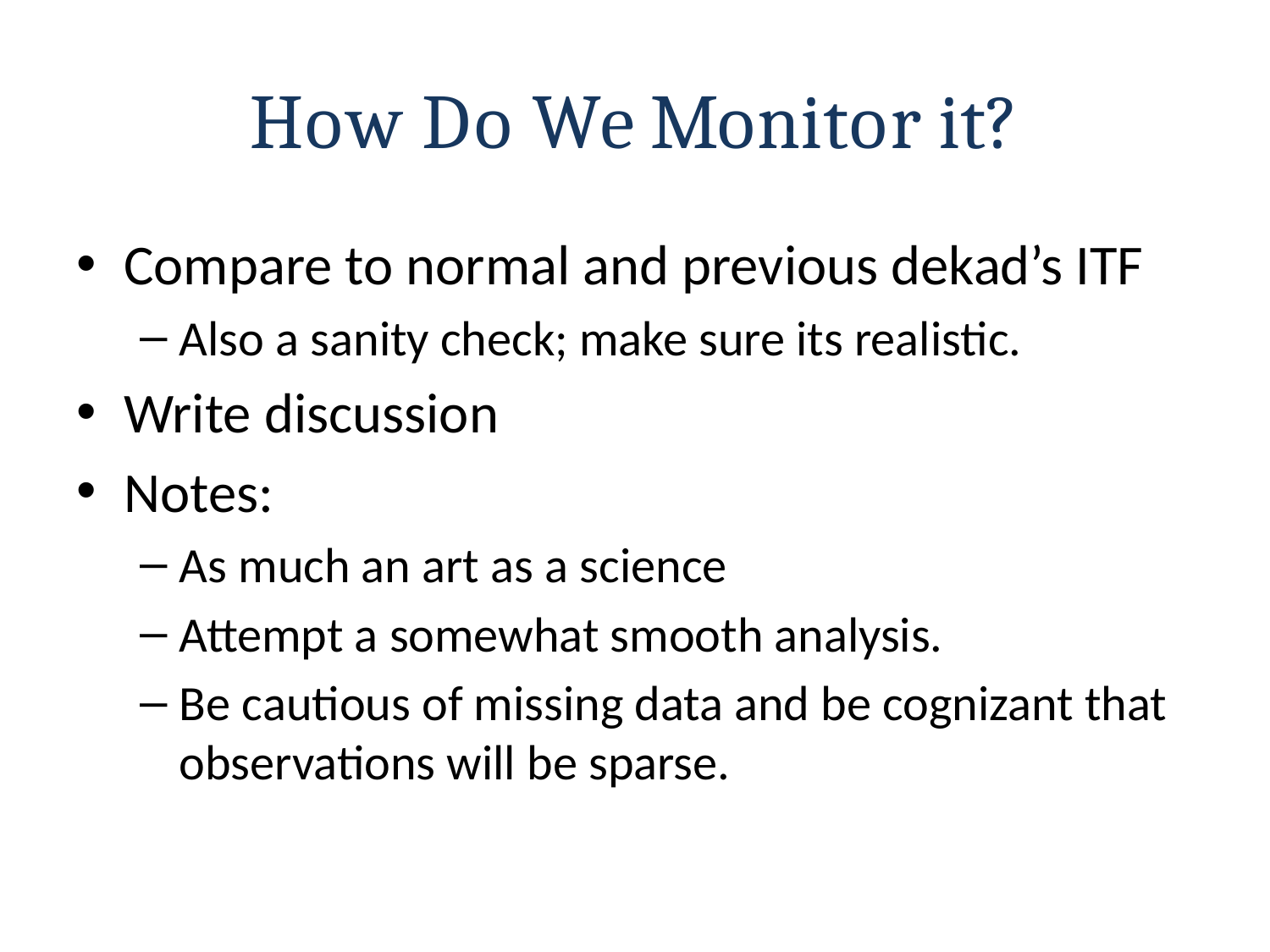

# How Do We Monitor it?
Compare to normal and previous dekad’s ITF
Also a sanity check; make sure its realistic.
Write discussion
Notes:
As much an art as a science
Attempt a somewhat smooth analysis.
Be cautious of missing data and be cognizant that observations will be sparse.